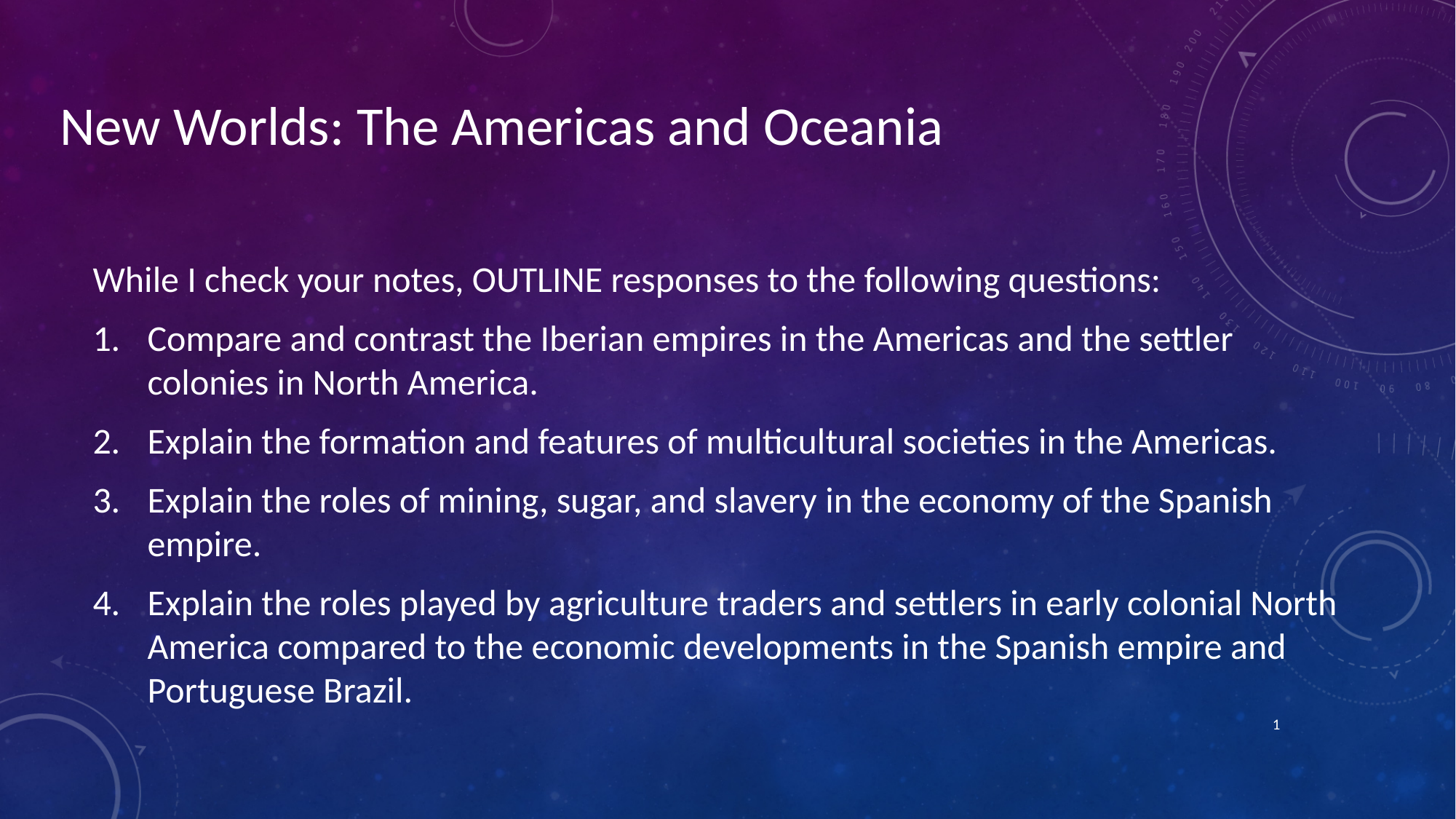

1
# New Worlds: The Americas and Oceania
While I check your notes, OUTLINE responses to the following questions:
Compare and contrast the Iberian empires in the Americas and the settler colonies in North America.
Explain the formation and features of multicultural societies in the Americas.
Explain the roles of mining, sugar, and slavery in the economy of the Spanish empire.
Explain the roles played by agriculture traders and settlers in early colonial North America compared to the economic developments in the Spanish empire and Portuguese Brazil.